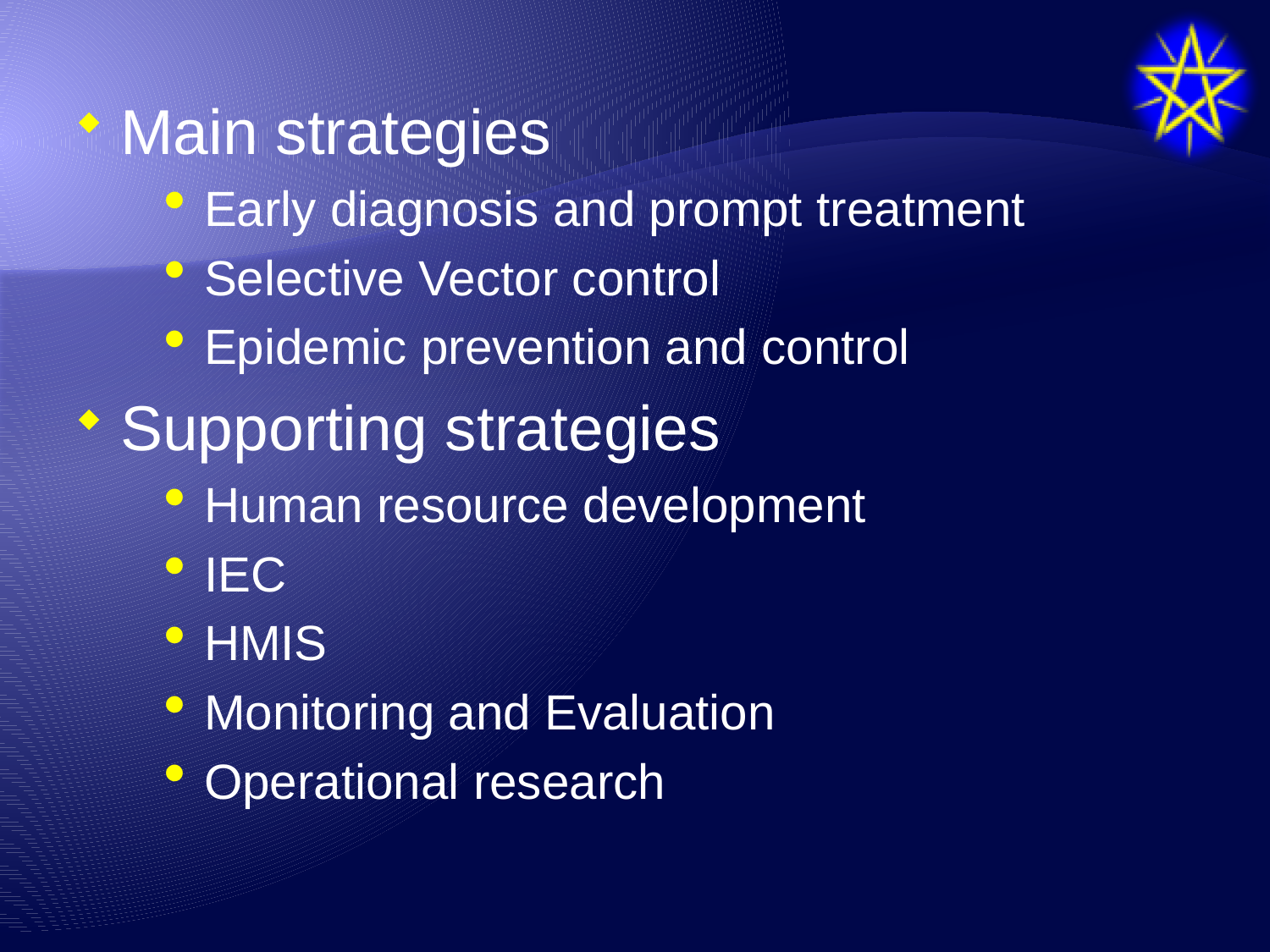

Main strategies
Early diagnosis and prompt treatment
Selective Vector control
Epidemic prevention and control
Supporting strategies
Human resource development
IEC
HMIS
Monitoring and Evaluation
Operational research